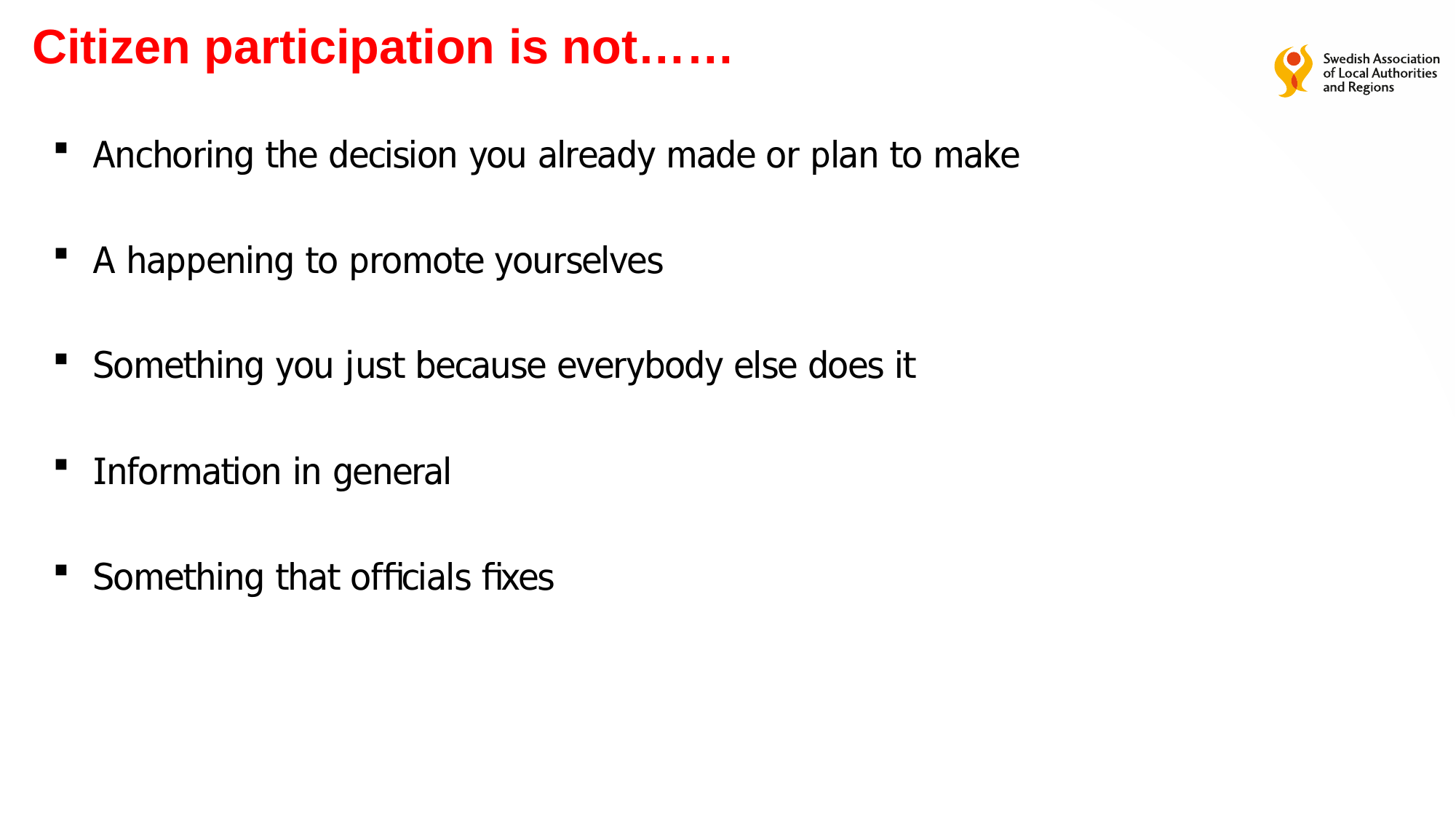

Citizen participation is not……
Anchoring the decision you already made or plan to make
A happening to promote yourselves
Something you just because everybody else does it
Information in general
Something that officials fixes